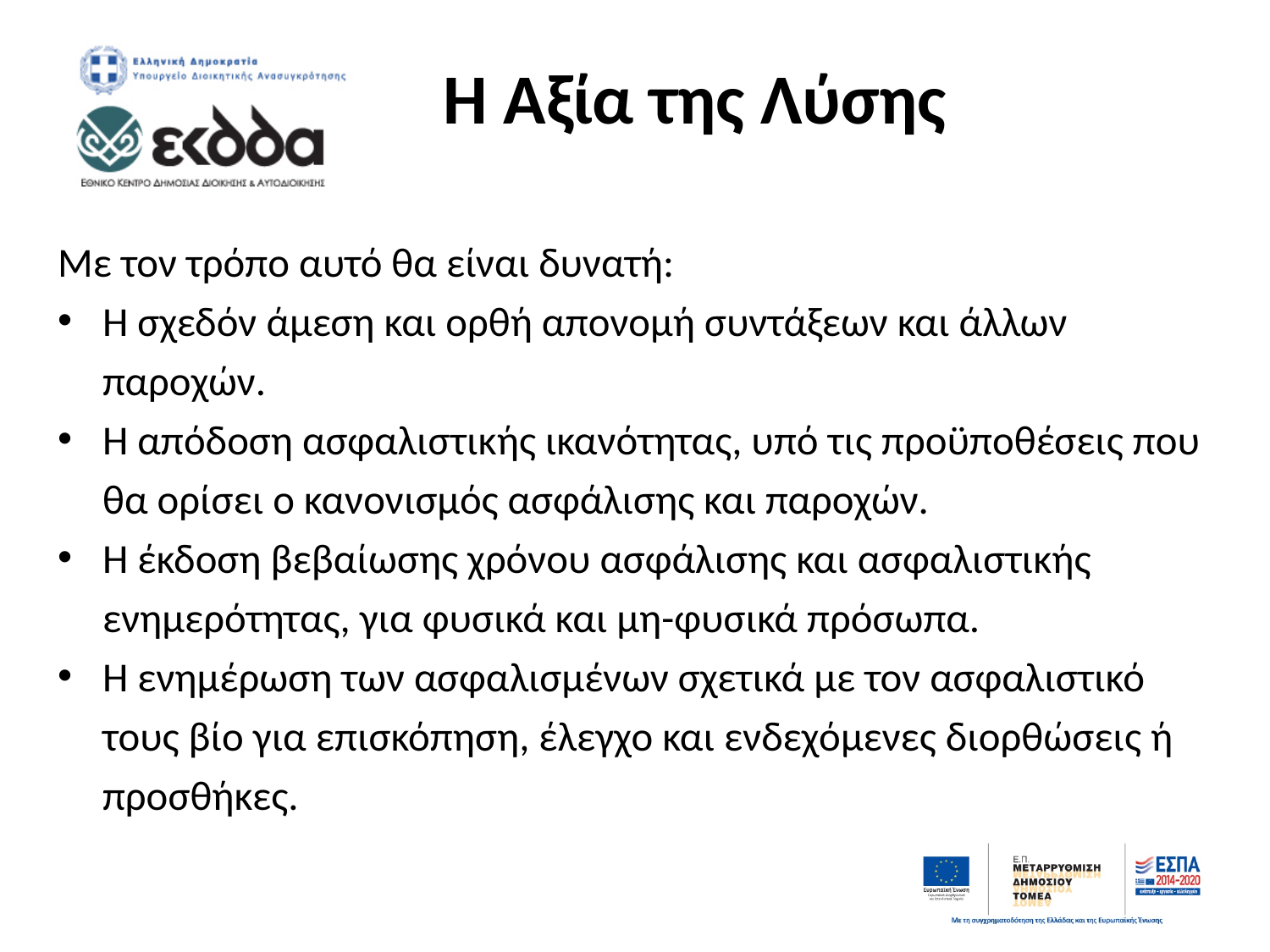

# Η Αξία της Λύσης
Με τον τρόπο αυτό θα είναι δυνατή:
Η σχεδόν άμεση και ορθή απονομή συντάξεων και άλλων παροχών.
Η απόδοση ασφαλιστικής ικανότητας, υπό τις προϋποθέσεις που θα ορίσει ο κανονισμός ασφάλισης και παροχών.
Η έκδοση βεβαίωσης χρόνου ασφάλισης και ασφαλιστικής ενημερότητας, για φυσικά και μη-φυσικά πρόσωπα.
Η ενημέρωση των ασφαλισμένων σχετικά με τον ασφαλιστικό τους βίο για επισκόπηση, έλεγχο και ενδεχόμενες διορθώσεις ή προσθήκες.